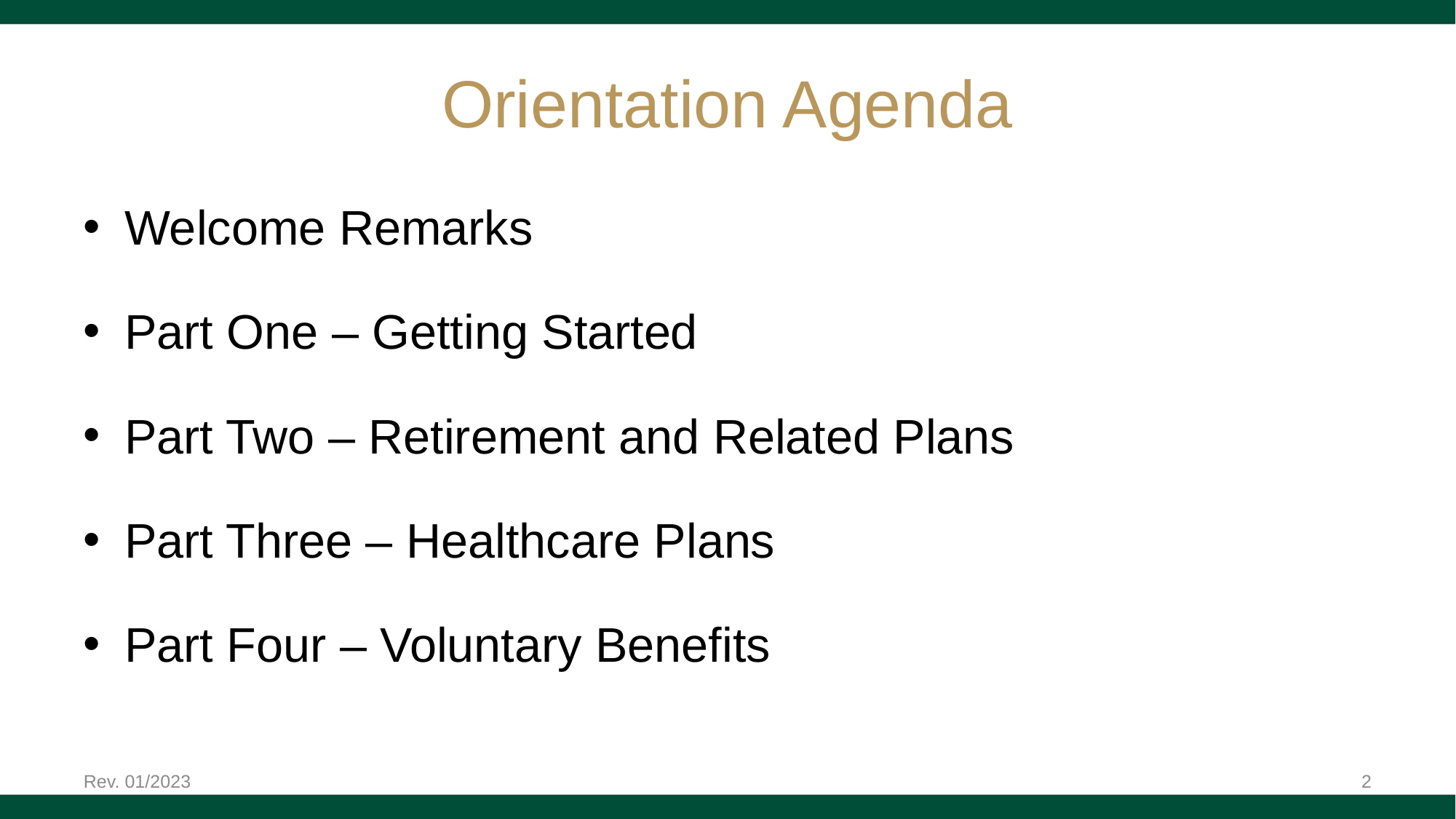

# Orientation Agenda
Welcome Remarks
Part One – Getting Started
Part Two – Retirement and Related Plans
Part Three – Healthcare Plans
Part Four – Voluntary Benefits
Rev. 01/2023
2